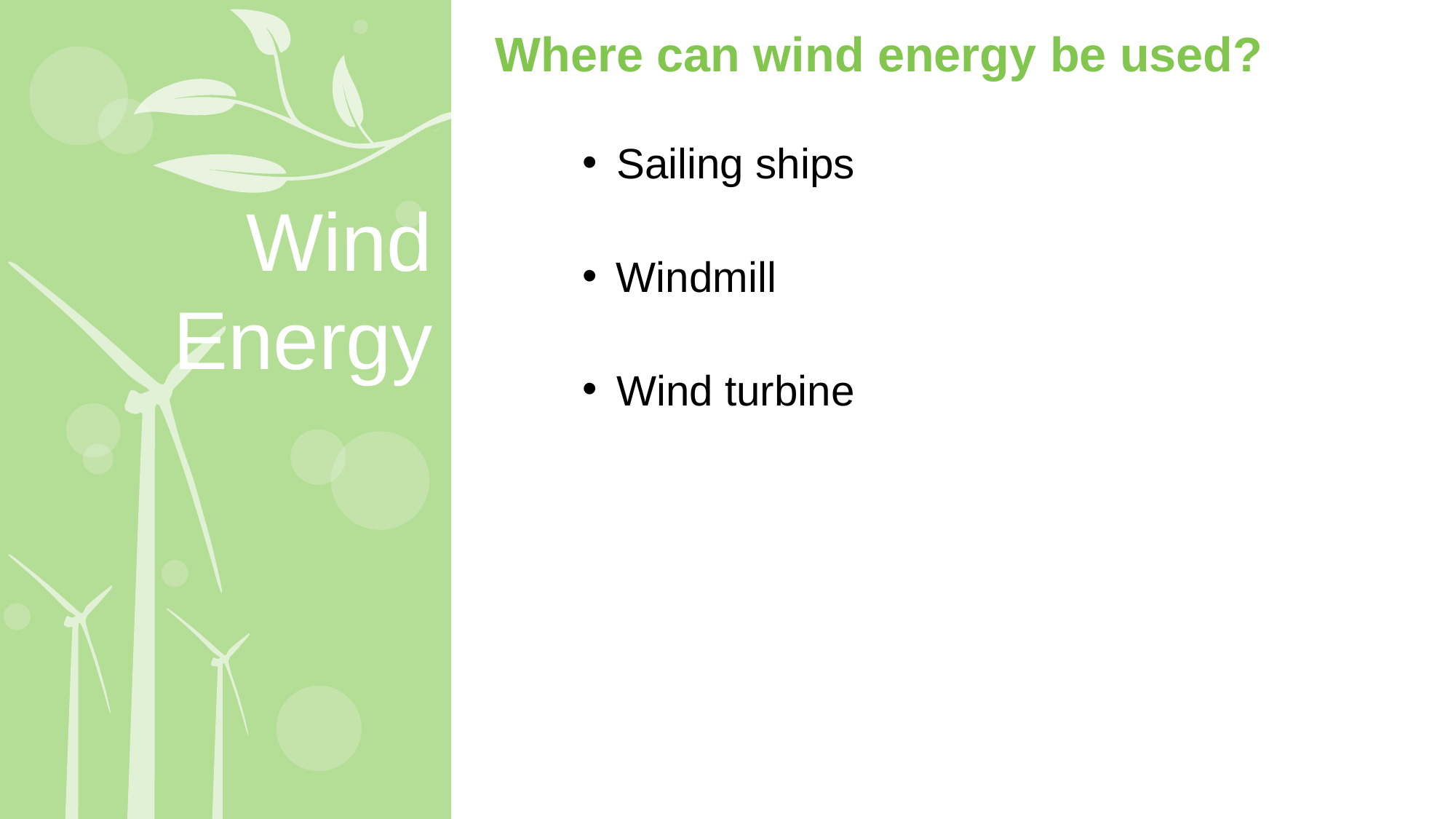

Where can wind energy be used?
Sailing ships
Wind
Energy
Windmill
Wind turbine